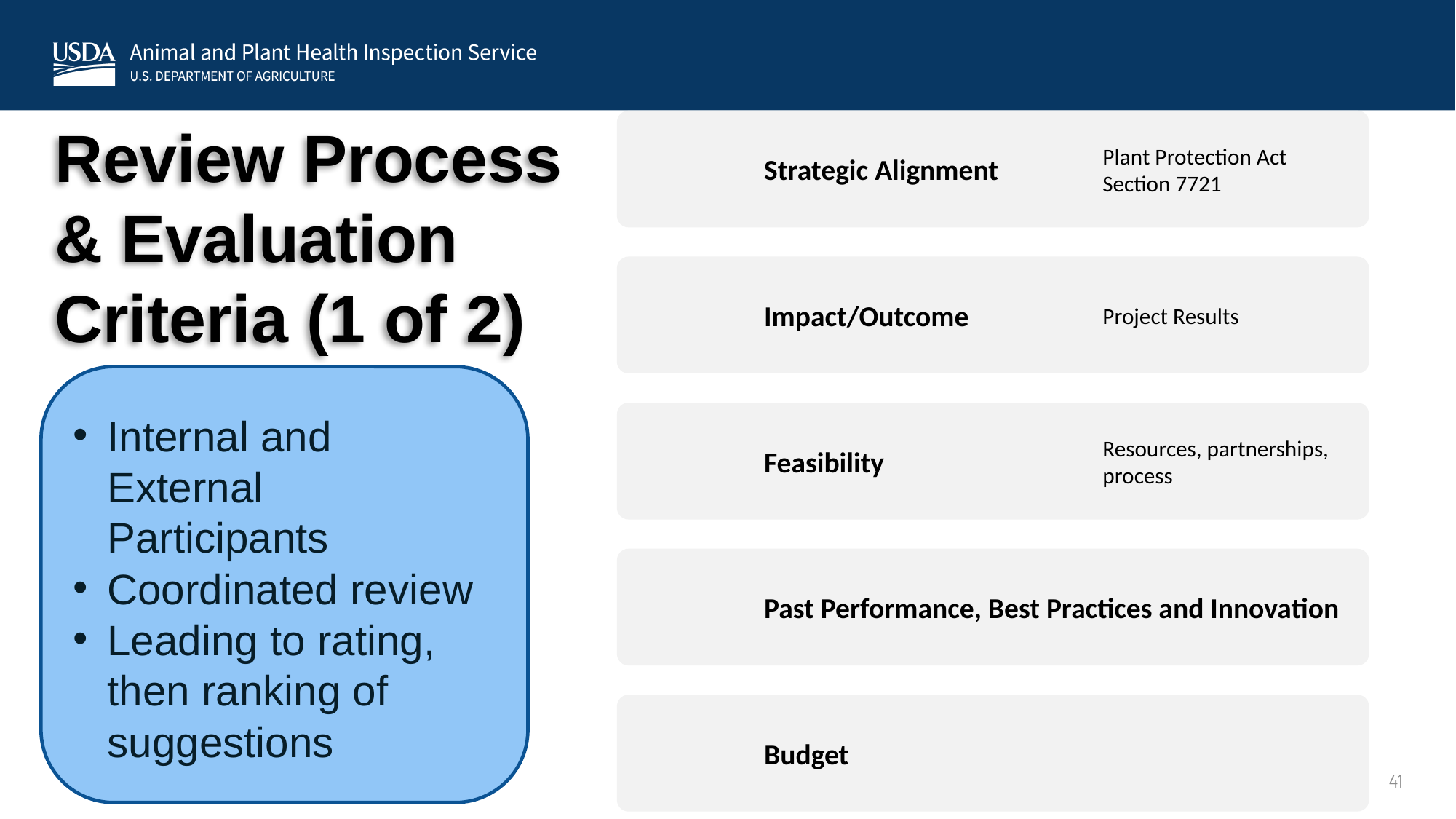

Review Process & Evaluation Criteria (1 of 2)
Strategic Alignment
Plant Protection Act Section 7721
Impact/Outcome
Project Results
Feasibility
Resources, partnerships, process
Past Performance, Best Practices and Innovation
Budget
Internal and External Participants
Coordinated review
Leading to rating, then ranking of suggestions
41